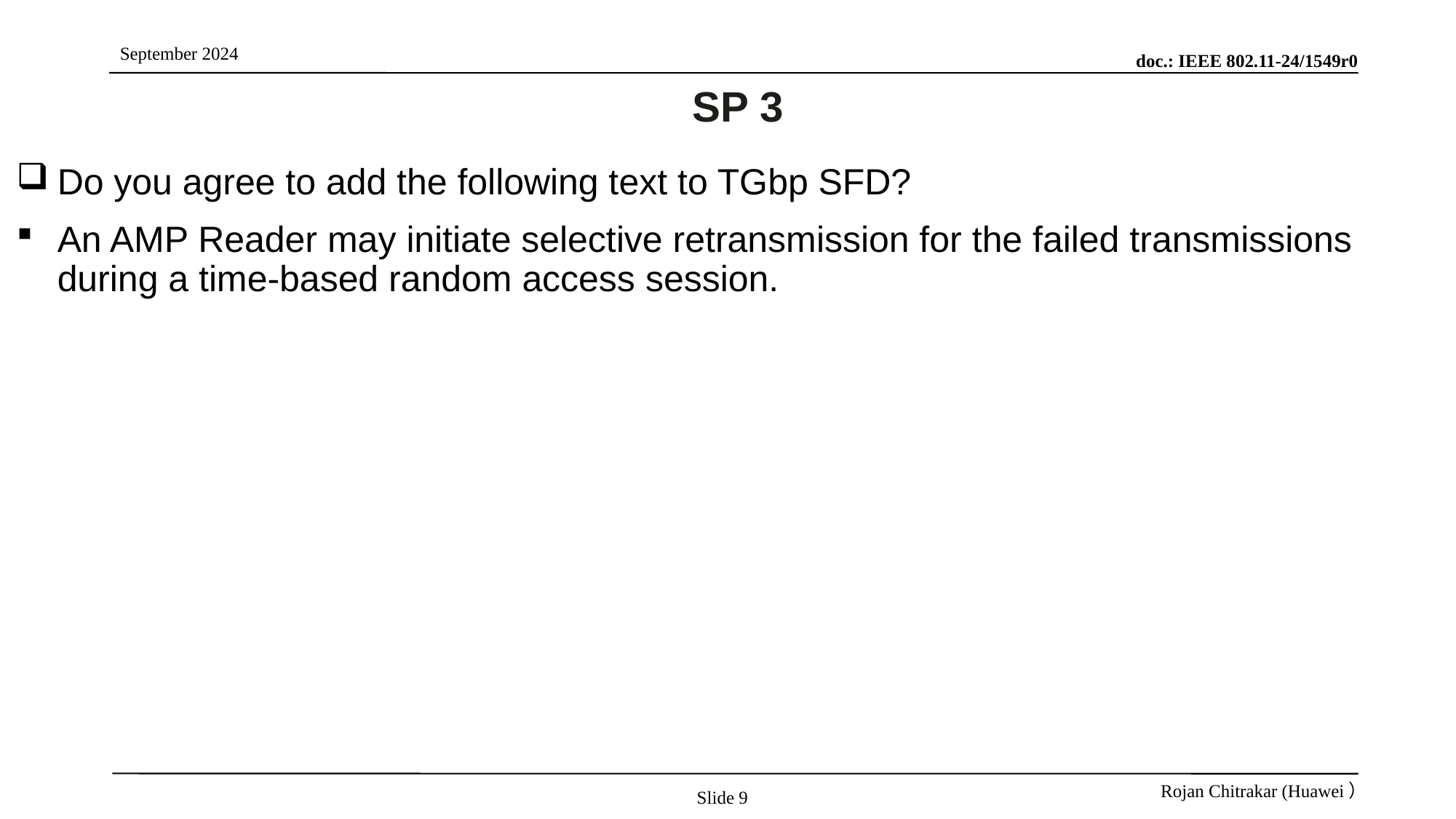

# SP 3
Do you agree to add the following text to TGbp SFD?
An AMP Reader may initiate selective retransmission for the failed transmissions during a time-based random access session.
Slide 9